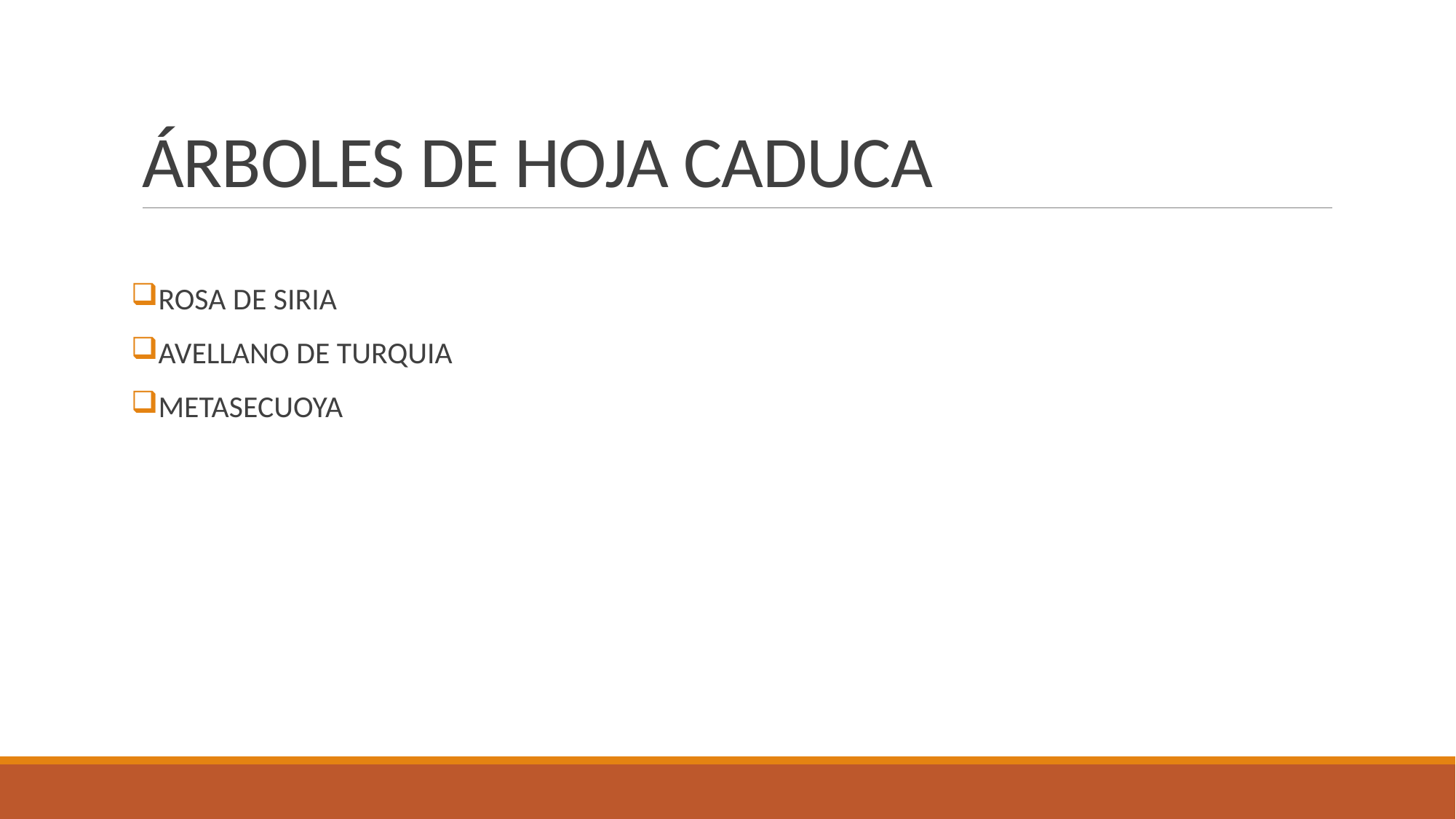

# ÁRBOLES DE HOJA CADUCA

ROSA DE SIRIA
AVELLANO DE TURQUIA
METASECUOYA